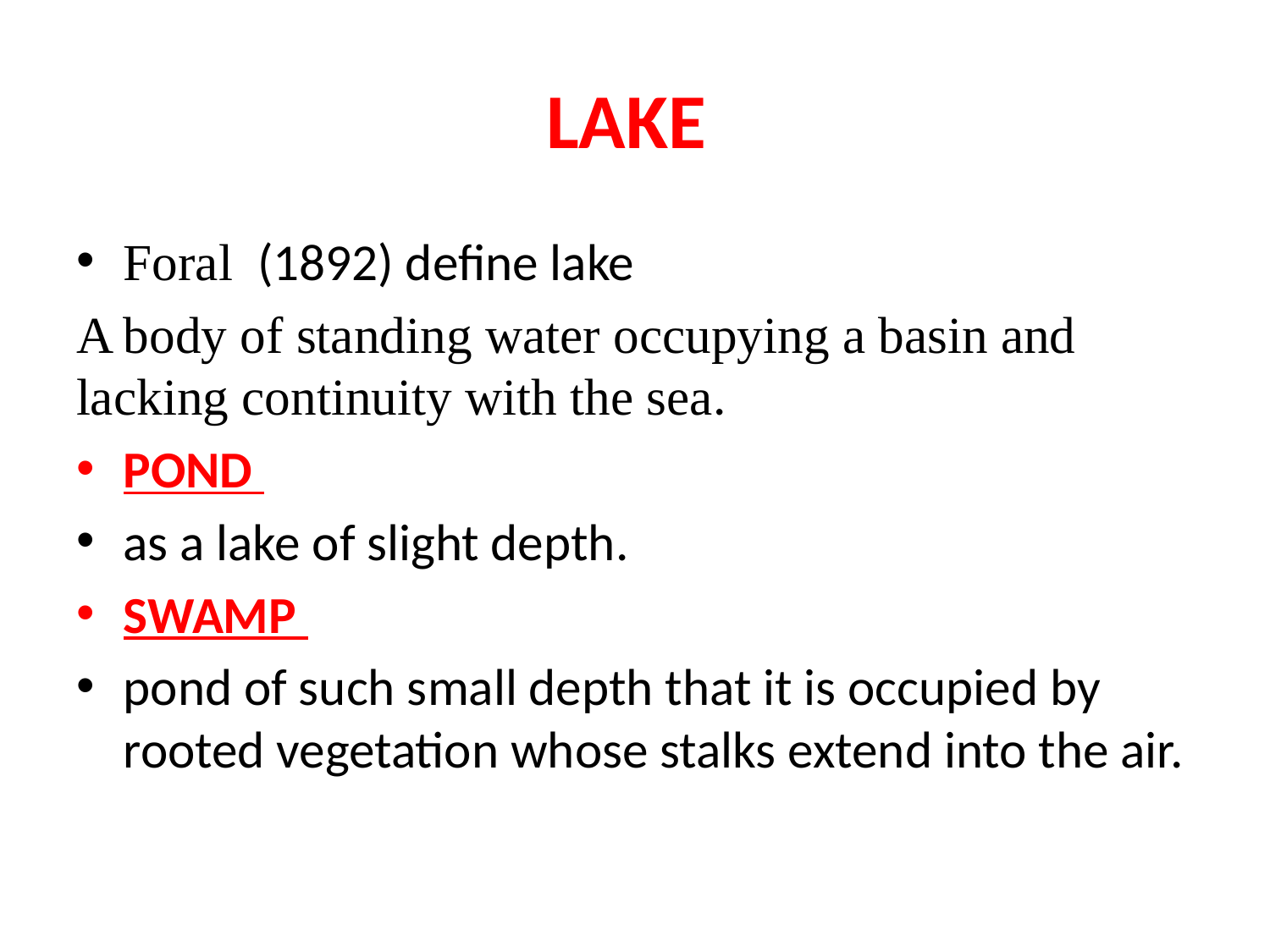

# LAKE
Foral  (1892) define lake
A body of standing water occupying a basin and lacking continuity with the sea.
POND
as a lake of slight depth.
SWAMP
pond of such small depth that it is occupied by rooted vegetation whose stalks extend into the air.